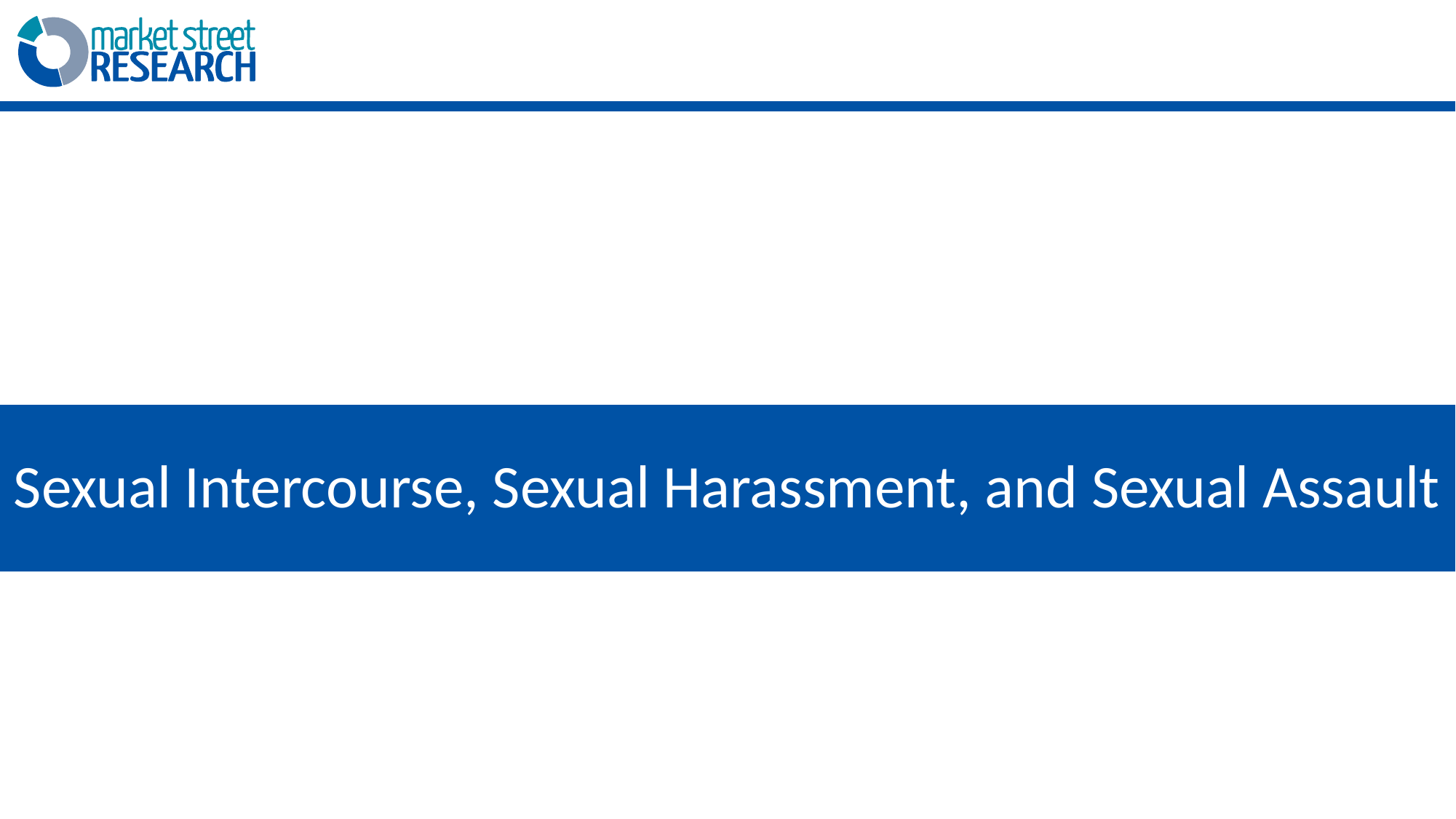

# Sexual Intercourse, Sexual Harassment, and Sexual Assault